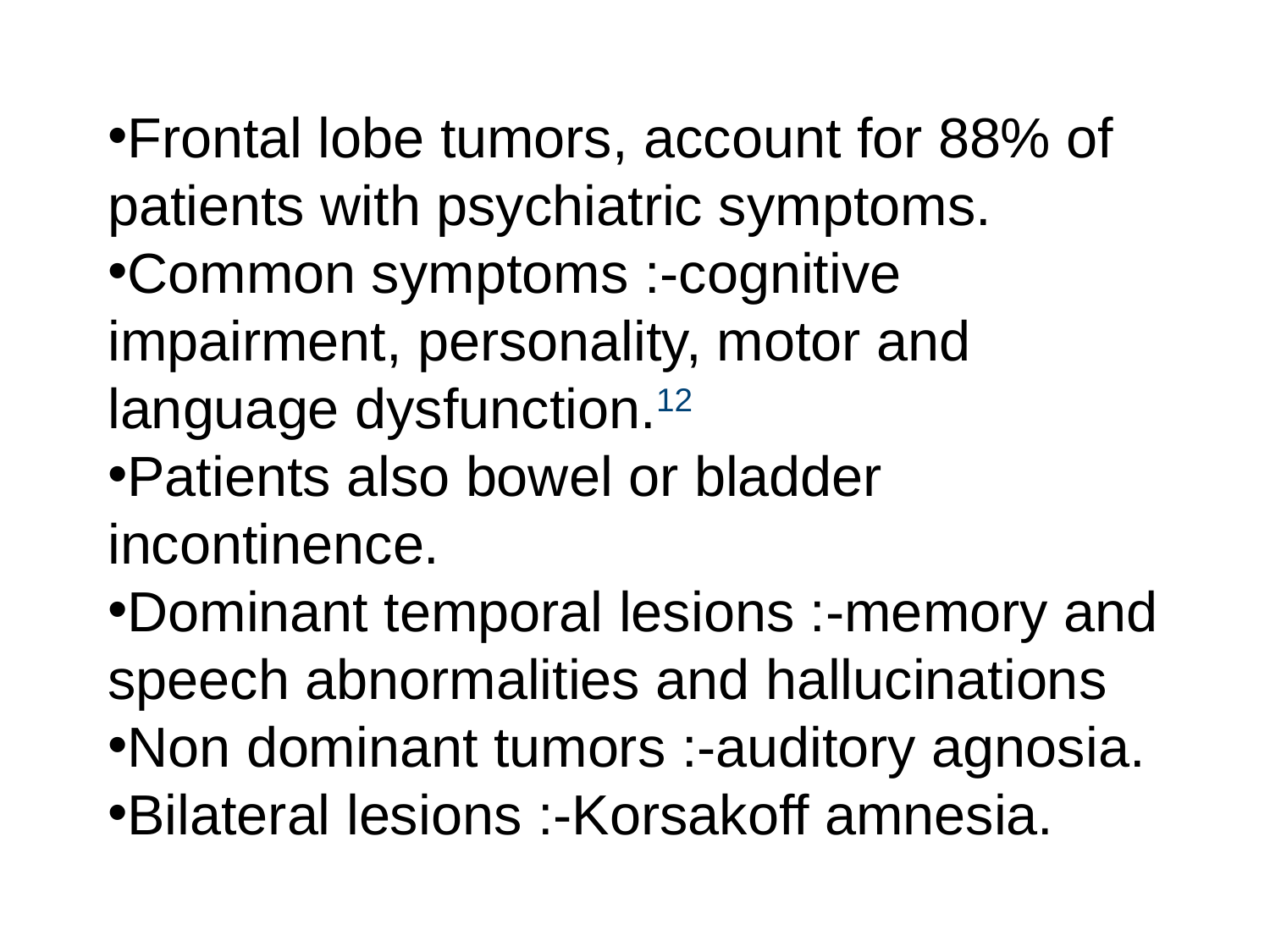

Frontal lobe tumors, account for 88% of patients with psychiatric symptoms.
Common symptoms :-cognitive impairment, personality, motor and language dysfunction.12
Patients also bowel or bladder incontinence.
Dominant temporal lesions :-memory and speech abnormalities and hallucinations
Non dominant tumors :-auditory agnosia.
Bilateral lesions :-Korsakoff amnesia.